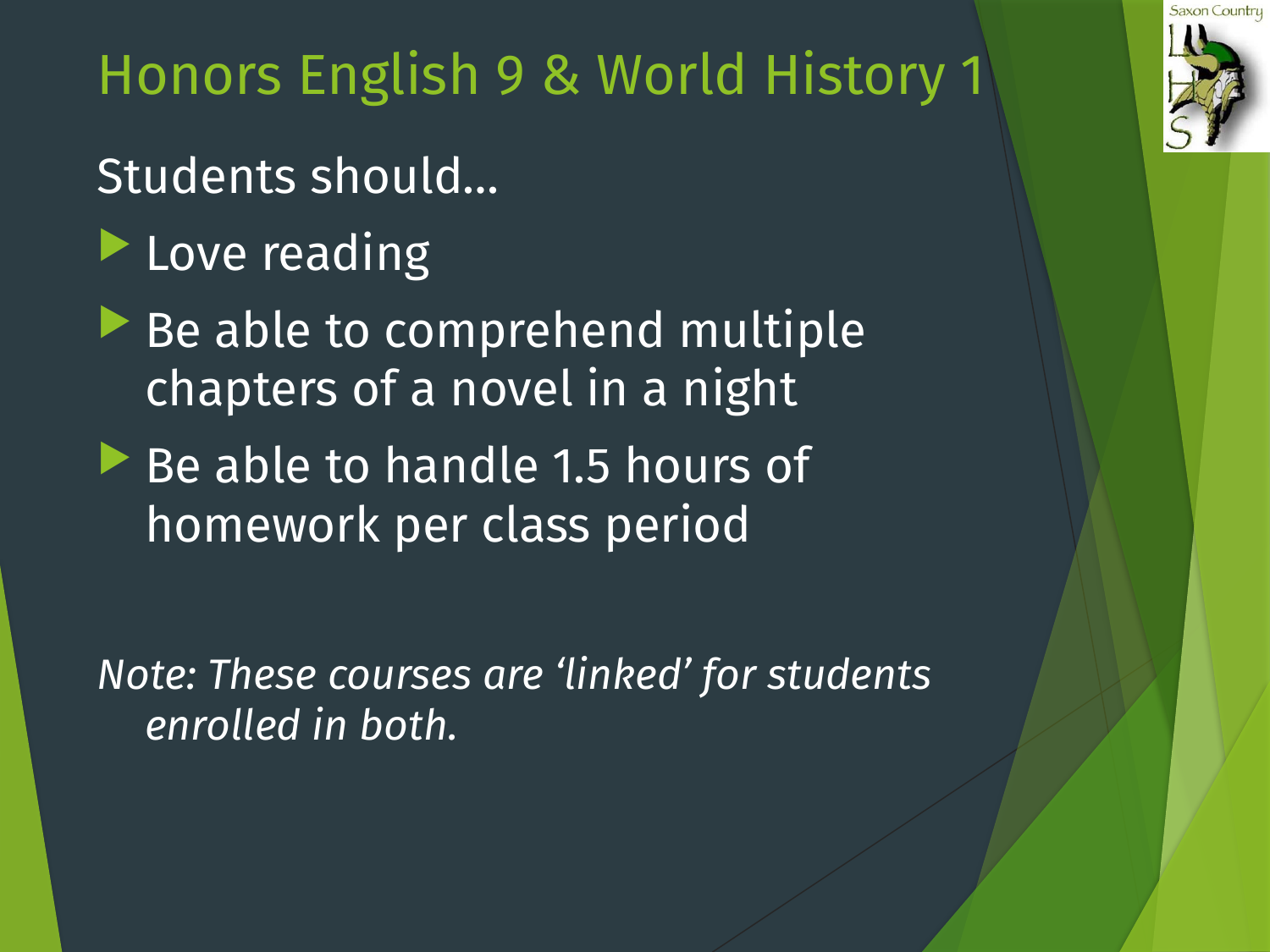

# Honors English 9 & World History 1
Students should…
Love reading
Be able to comprehend multiple chapters of a novel in a night
Be able to handle 1.5 hours of homework per class period

Note: These courses are ‘linked’ for students enrolled in both.